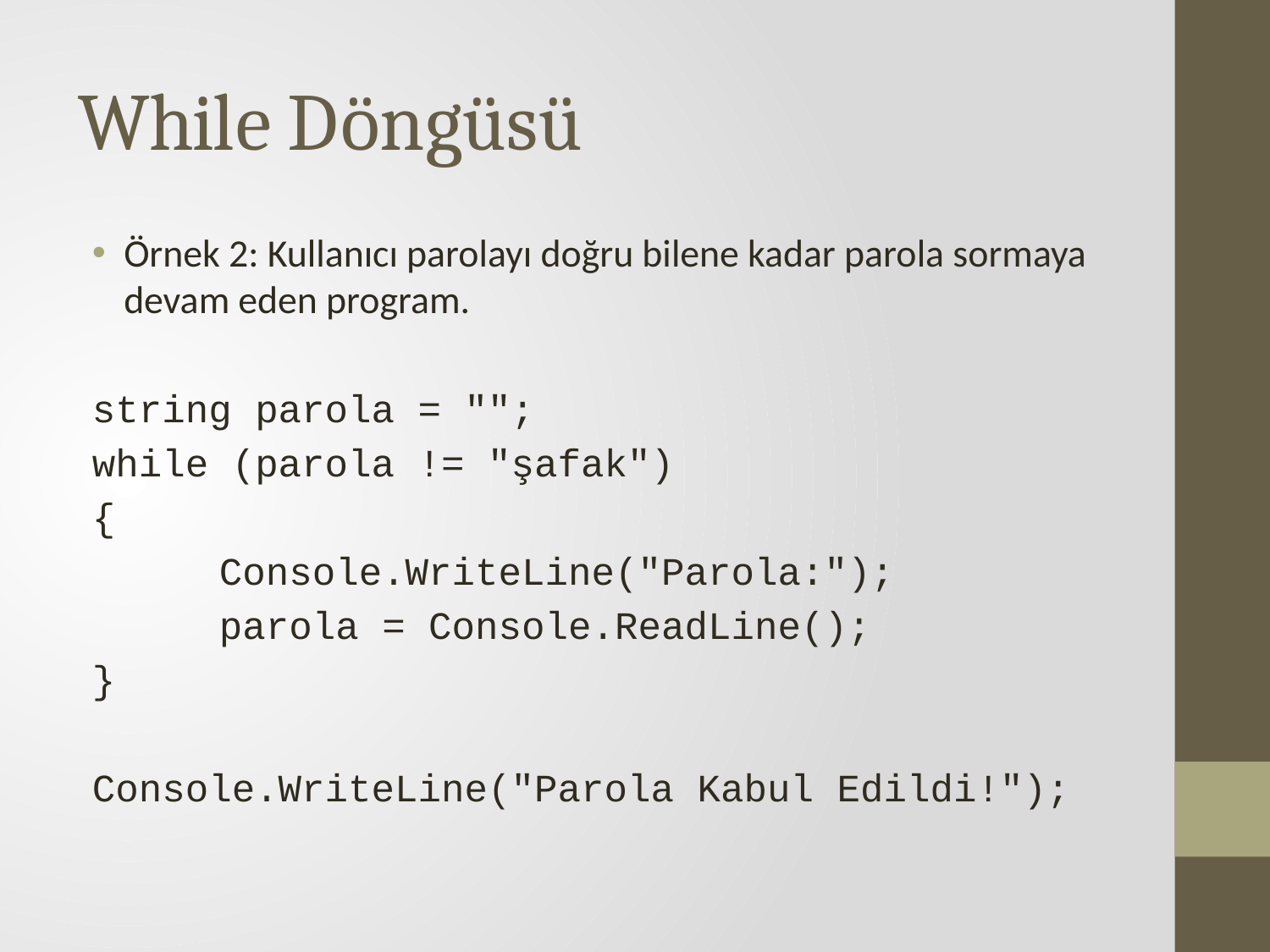

# While Döngüsü
Örnek 2: Kullanıcı parolayı doğru bilene kadar parola sormaya devam eden program.

string parola = "";
while (parola != "şafak")
{
	Console.WriteLine("Parola:");
	parola = Console.ReadLine();
}

Console.WriteLine("Parola Kabul Edildi!");